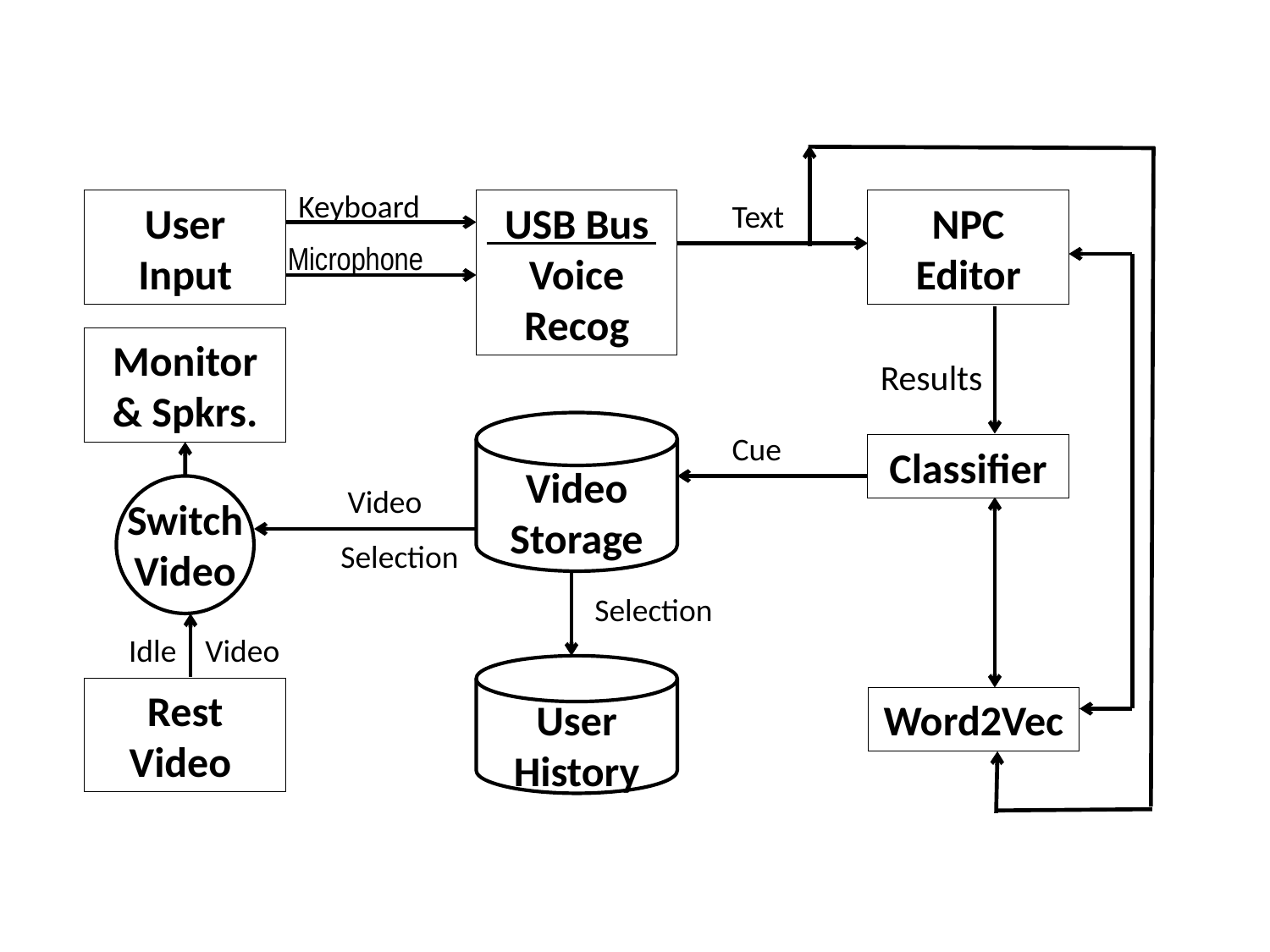

Keyboard
User Input
USB Bus Voice Recog
Text
NPC Editor
Microphone
Monitor & Spkrs.
Results

Cue
Classifier
Video Storage
 Video

Selection

Switch Video

Selection
Idle    Video

Rest Video
User History
Word2Vec